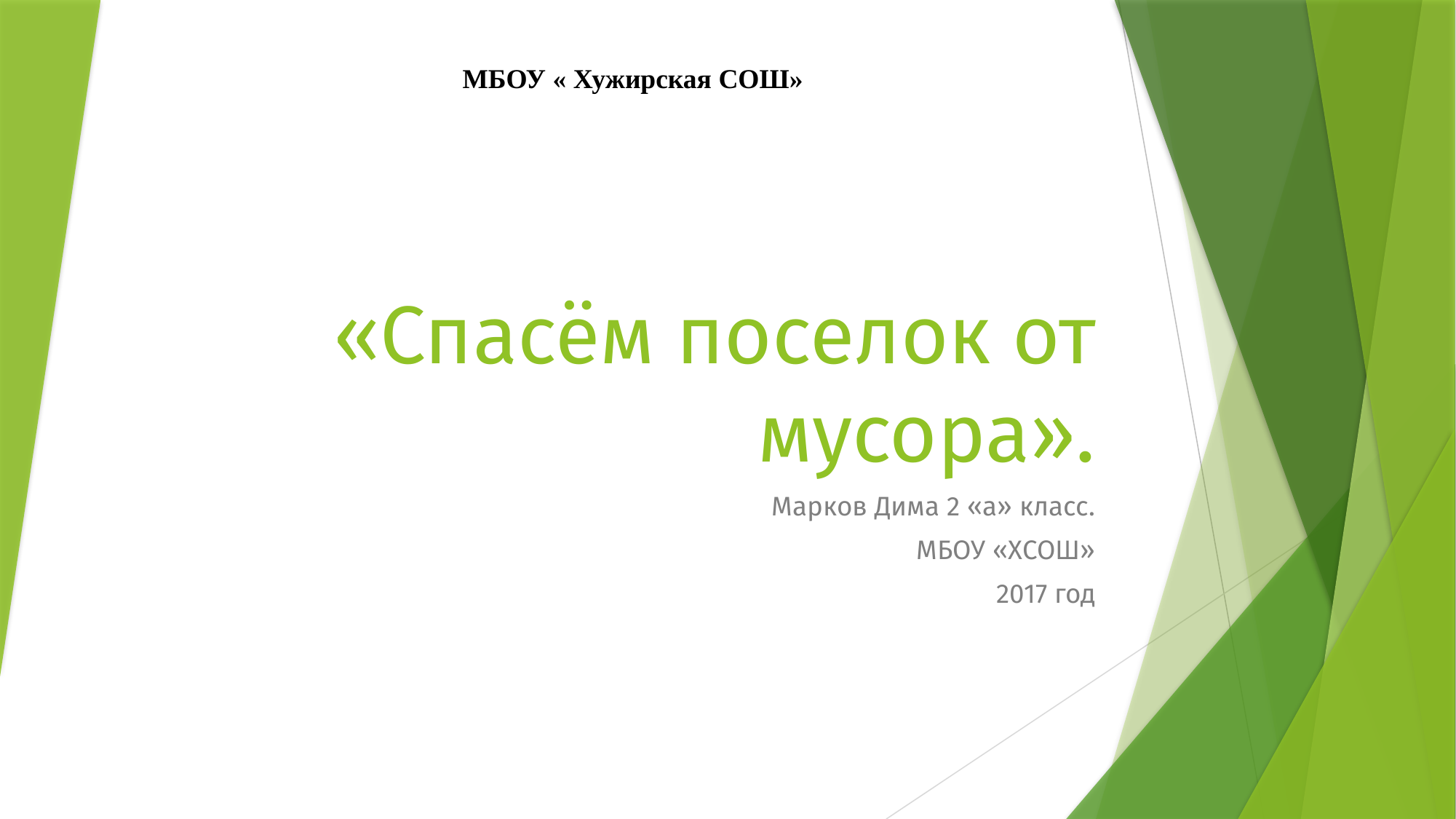

МБОУ « Хужирская СОШ»
# «Спасём поселок от мусора».
Марков Дима 2 «а» класс.
МБОУ «ХСОШ»
2017 год